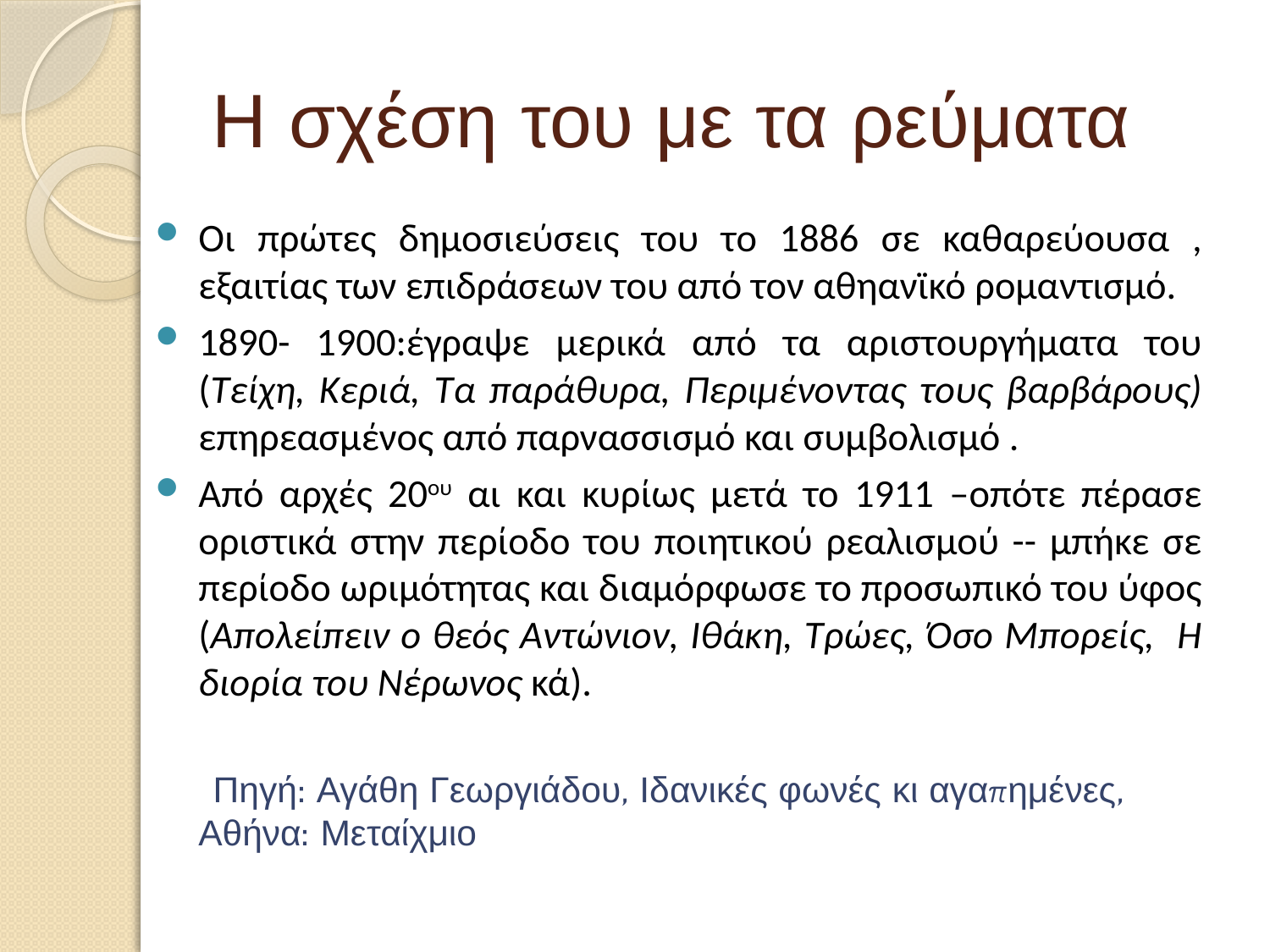

# Η σχέση του με τα ρεύματα
Οι πρώτες δημοσιεύσεις του το 1886 σε καθαρεύουσα , εξαιτίας των επιδράσεων του από τον αθηανϊκό ρομαντισμό.
1890- 1900:έγραψε μερικά από τα αριστουργήματα του (Τείχη, Κεριά, Τα παράθυρα, Περιμένοντας τους βαρβάρους) επηρεασμένος από παρνασσισμό και συμβολισμό .
Από αρχές 20ου αι και κυρίως μετά το 1911 –οπότε πέρασε οριστικά στην περίοδο του ποιητικού ρεαλισμού -- μπήκε σε περίοδο ωριμότητας και διαμόρφωσε το προσωπικό του ύφος (Απολείπειν ο θεός Αντώνιον, Ιθάκη, Τρώες, Όσο Μπορείς,  Η διορία του Νέρωνος κά).

     Πηγή: Αγάθη Γεωργιάδου, Ιδανικές φωνές κι αγαπημένες, Αθήνα: Μεταίχμιο